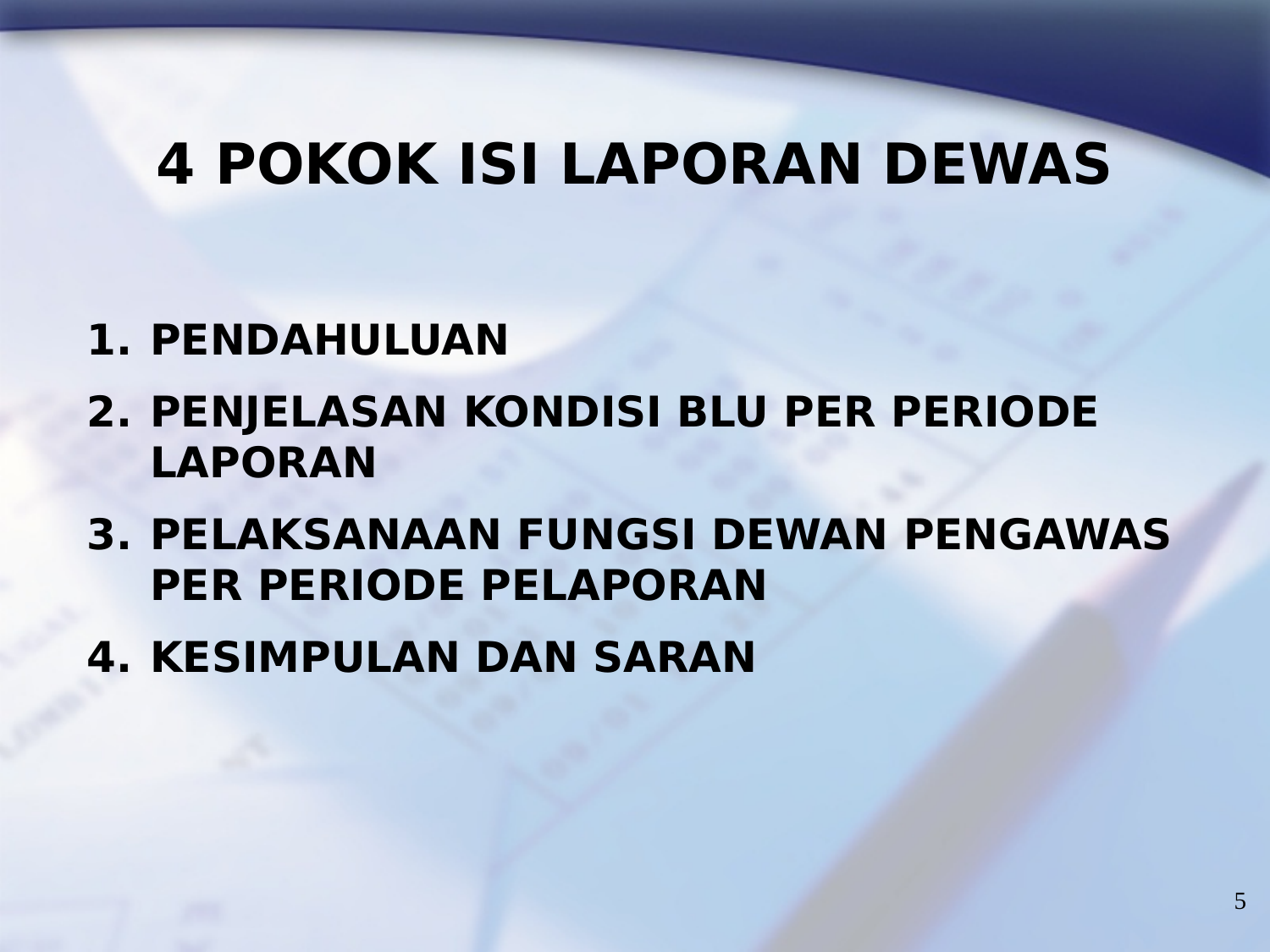

4 POKOK ISI LAPORAN DEWAS
PENDAHULUAN
PENJELASAN KONDISI BLU PER PERIODE LAPORAN
PELAKSANAAN FUNGSI DEWAN PENGAWAS PER PERIODE PELAPORAN
KESIMPULAN DAN SARAN

5